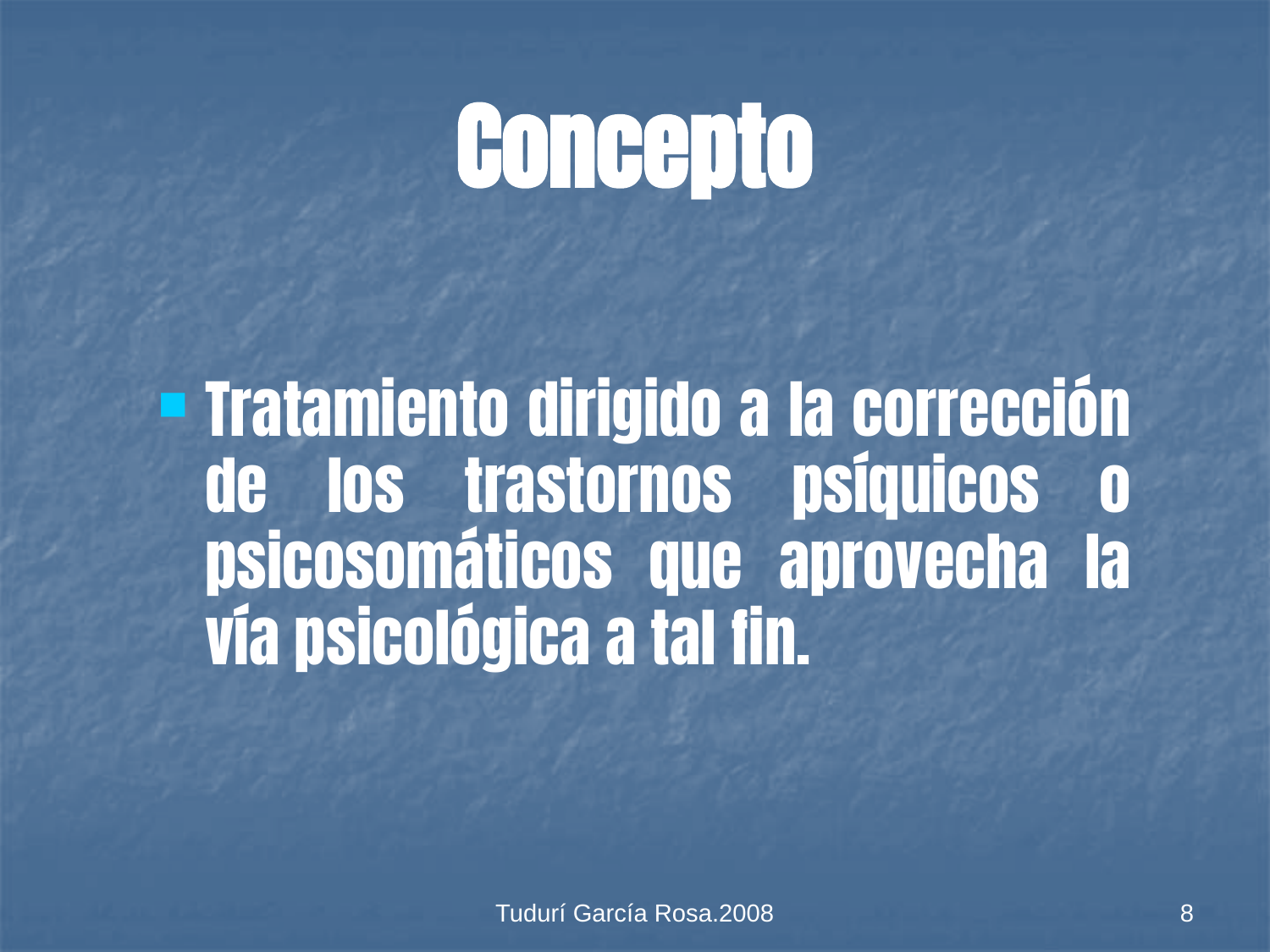

# Concepto
Tratamiento dirigido a la corrección de los trastornos psíquicos o psicosomáticos que aprovecha la vía psicológica a tal fin.
Tudurí García Rosa.2008
8